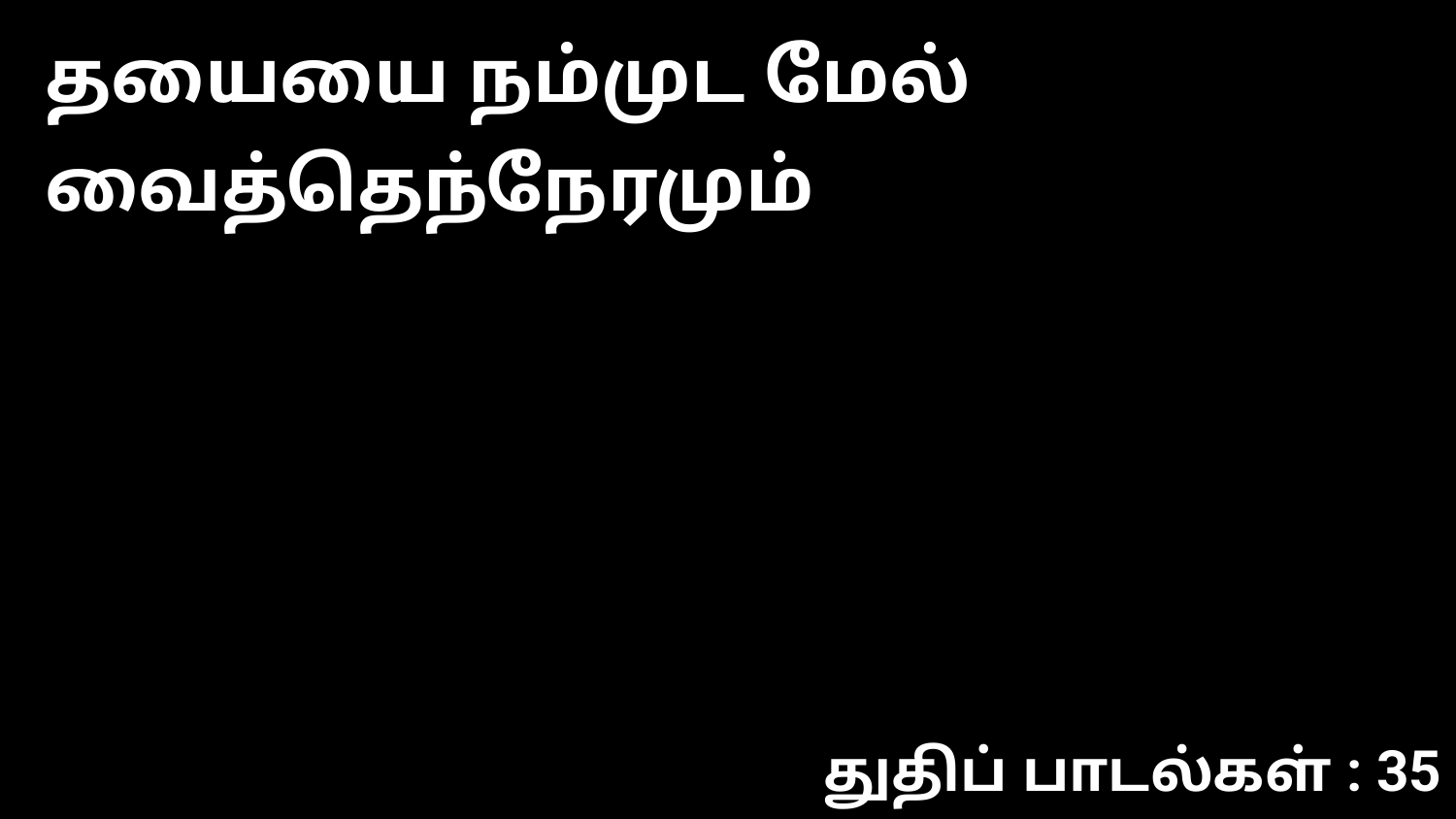

தயையை நம்முட மேல் வைத்தெந்நேரமும்
துதிப் பாடல்கள் : 35